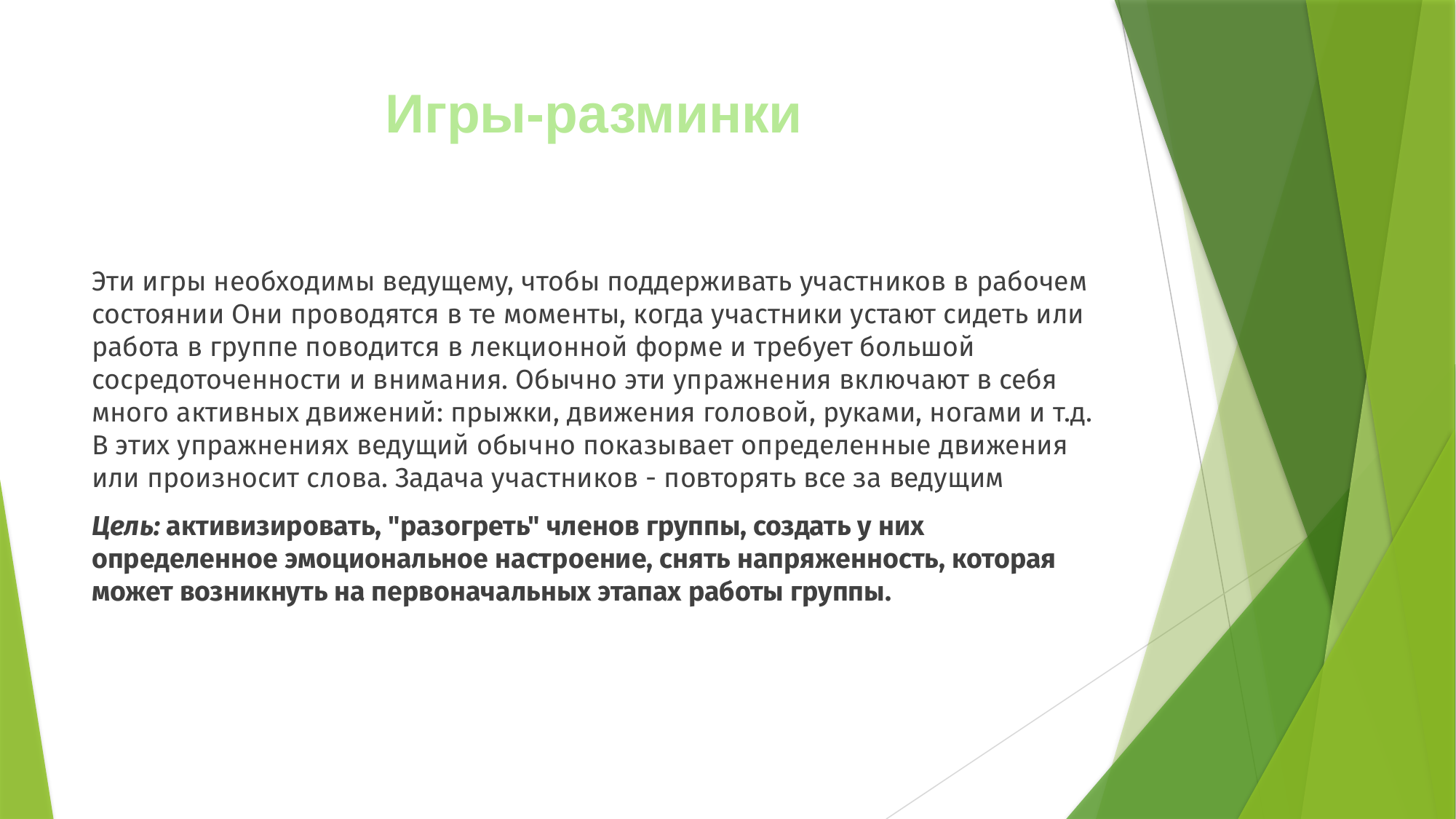

# Игры-разминки
Эти игры необходимы ведущему, чтобы поддерживать участников в рабочем состоянии Они проводятся в те моменты, когда участники устают сидеть или работа в группе пово­дится в лекционной форме и требует большой сосредоточенности и внимания. Обычно эти упражнения включают в себя много активных движений: прыжки, движения головой, руками, ногами и т.д. В этих упражнениях ведущий обычно показывает определенные движения или произносит слова. Задача участников - повторять все за ведущим
Цель: активизировать, "разогреть" членов группы, создать у них определенное эмоцио­нальное настроение, снять напряженность, которая может возникнуть на первоначальных этапах работы группы.